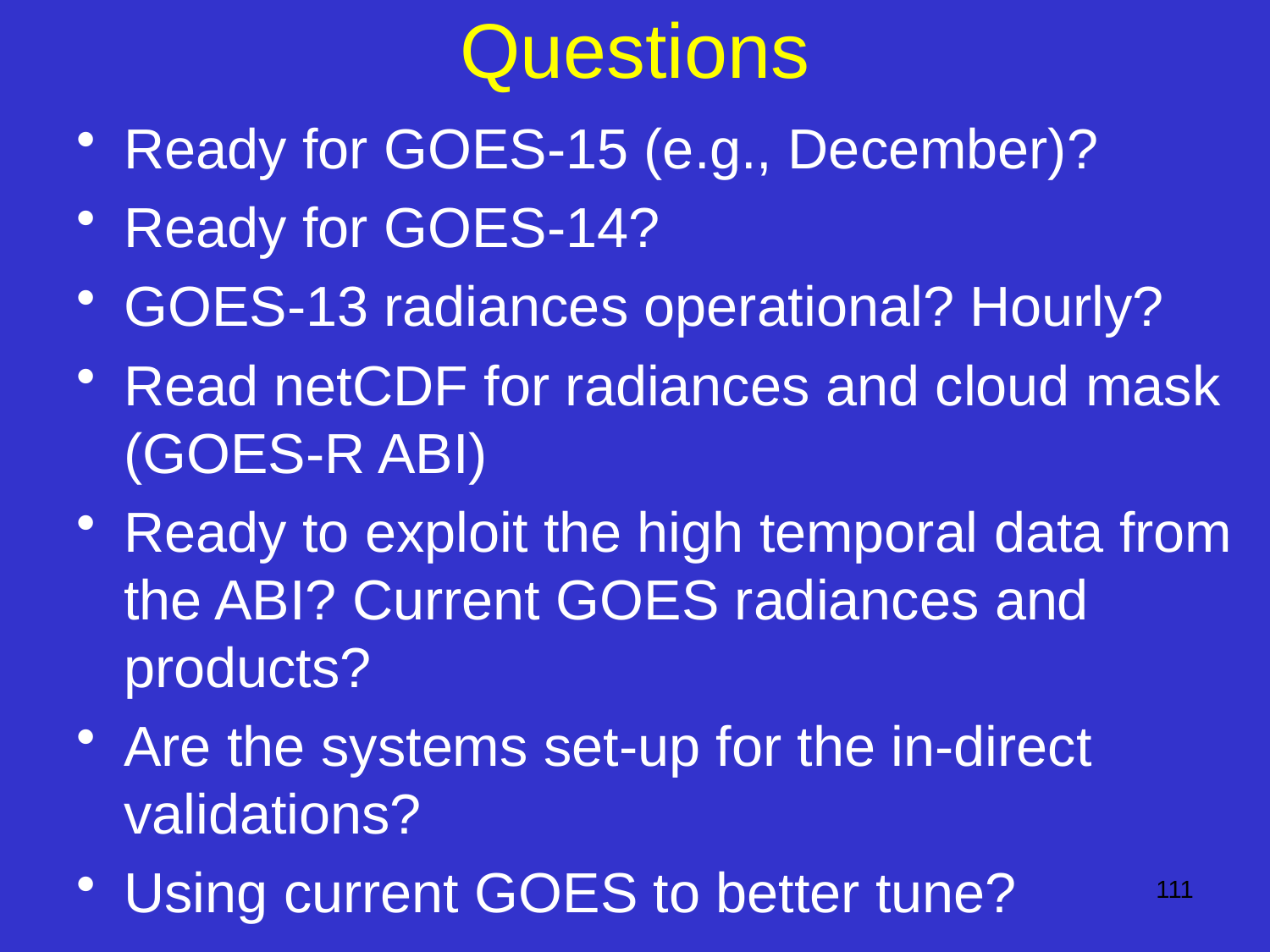

# Questions
Ready for GOES-15 (e.g., December)?
Ready for GOES-14?
GOES-13 radiances operational? Hourly?
Read netCDF for radiances and cloud mask (GOES-R ABI)
Ready to exploit the high temporal data from the ABI? Current GOES radiances and products?
Are the systems set-up for the in-direct validations?
Using current GOES to better tune?
111